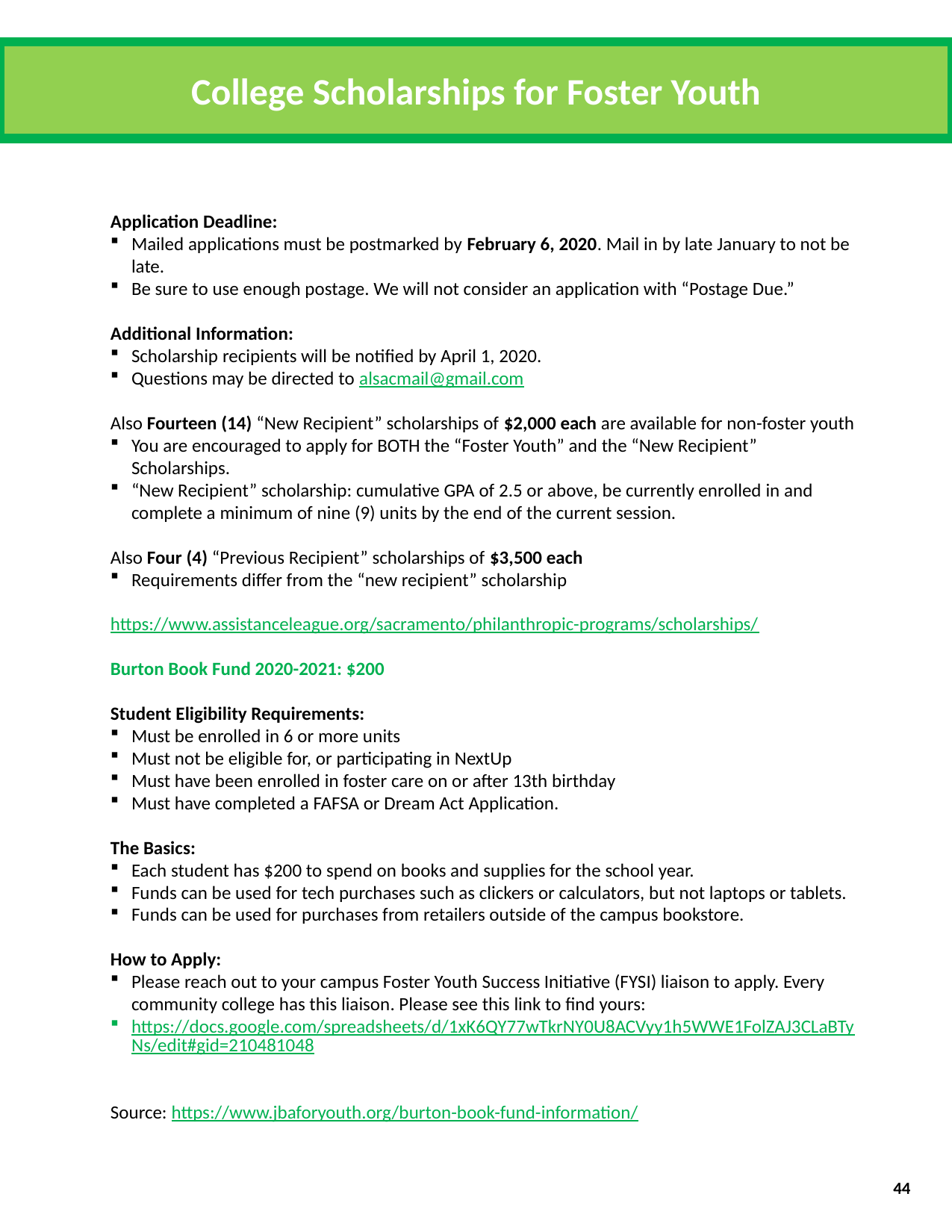

College Scholarships for Foster Youth

Application Deadline:
Mailed applications must be postmarked by February 6, 2020. Mail in by late January to not be late.
Be sure to use enough postage. We will not consider an application with “Postage Due.”

Additional Information:
Scholarship recipients will be notified by April 1, 2020.
Questions may be directed to alsacmail@gmail.com

Also Fourteen (14) “New Recipient” scholarships of $2,000 each are available for non-foster youth
You are encouraged to apply for BOTH the “Foster Youth” and the “New Recipient” Scholarships.
“New Recipient” scholarship: cumulative GPA of 2.5 or above, be currently enrolled in and complete a minimum of nine (9) units by the end of the current session.

Also Four (4) “Previous Recipient” scholarships of $3,500 each
Requirements differ from the “new recipient” scholarship

https://www.assistanceleague.org/sacramento/philanthropic-programs/scholarships/
Burton Book Fund 2020-2021: $200

Student Eligibility Requirements:
Must be enrolled in 6 or more units
Must not be eligible for, or participating in NextUp
Must have been enrolled in foster care on or after 13th birthday
Must have completed a FAFSA or Dream Act Application.

The Basics:
Each student has $200 to spend on books and supplies for the school year.
Funds can be used for tech purchases such as clickers or calculators, but not laptops or tablets.
Funds can be used for purchases from retailers outside of the campus bookstore.

How to Apply:
Please reach out to your campus Foster Youth Success Initiative (FYSI) liaison to apply. Every community college has this liaison. Please see this link to find yours:
https://docs.google.com/spreadsheets/d/1xK6QY77wTkrNY0U8ACVyy1h5WWE1FolZAJ3CLaBTyNs/edit#gid=210481048

Source: https://www.jbaforyouth.org/burton-book-fund-information/

44